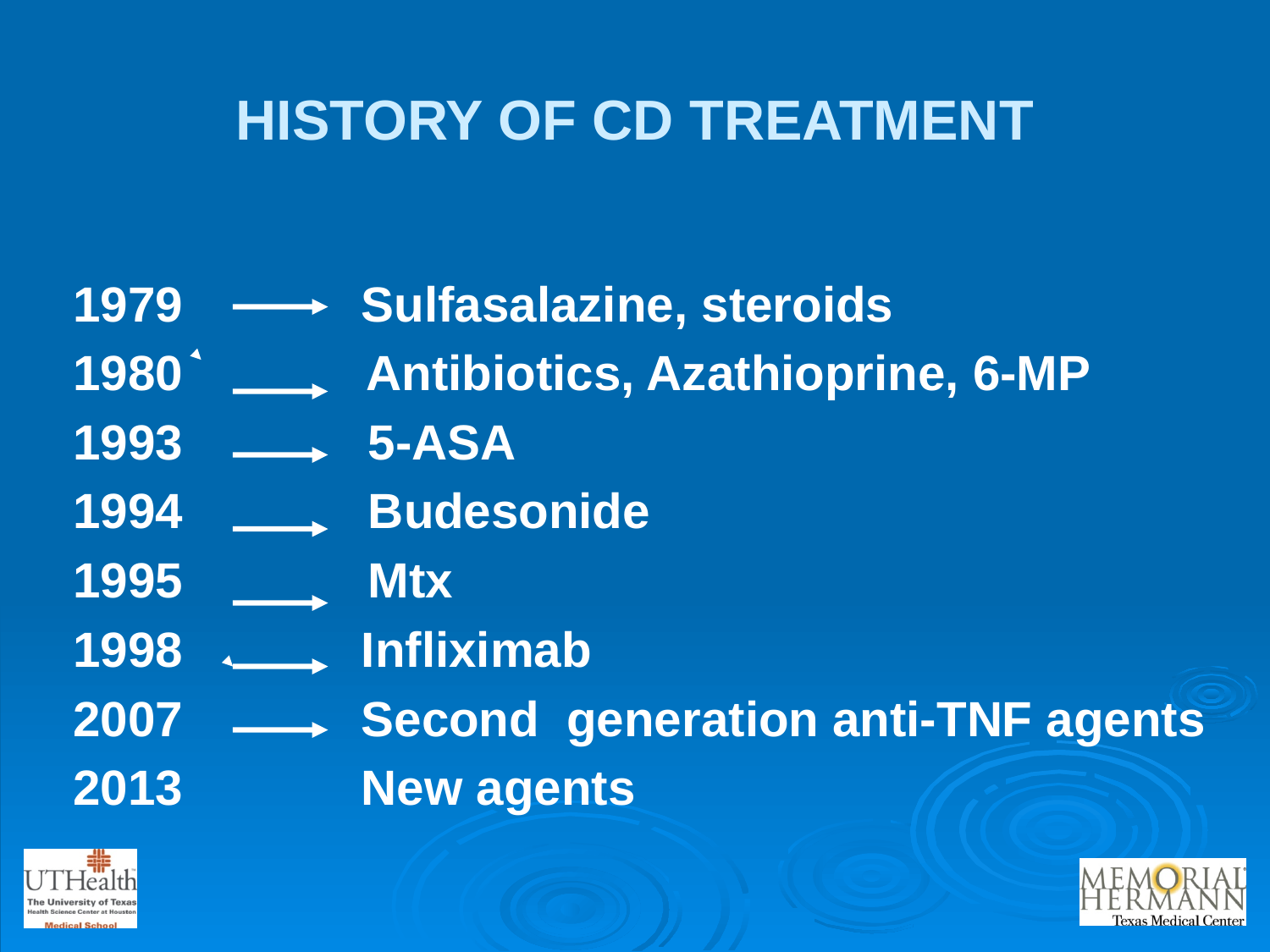

HISTORY OF CD TREATMENT
1979             Sulfasalazine, steroids
1980	 	   Antibiotics, Azathioprine, 6-MP
1993		   5-ASA
1994		   Budesonide
1995		   Mtx
1998             Infliximab
2007             Second  generation anti-TNF agents
2013             New agents